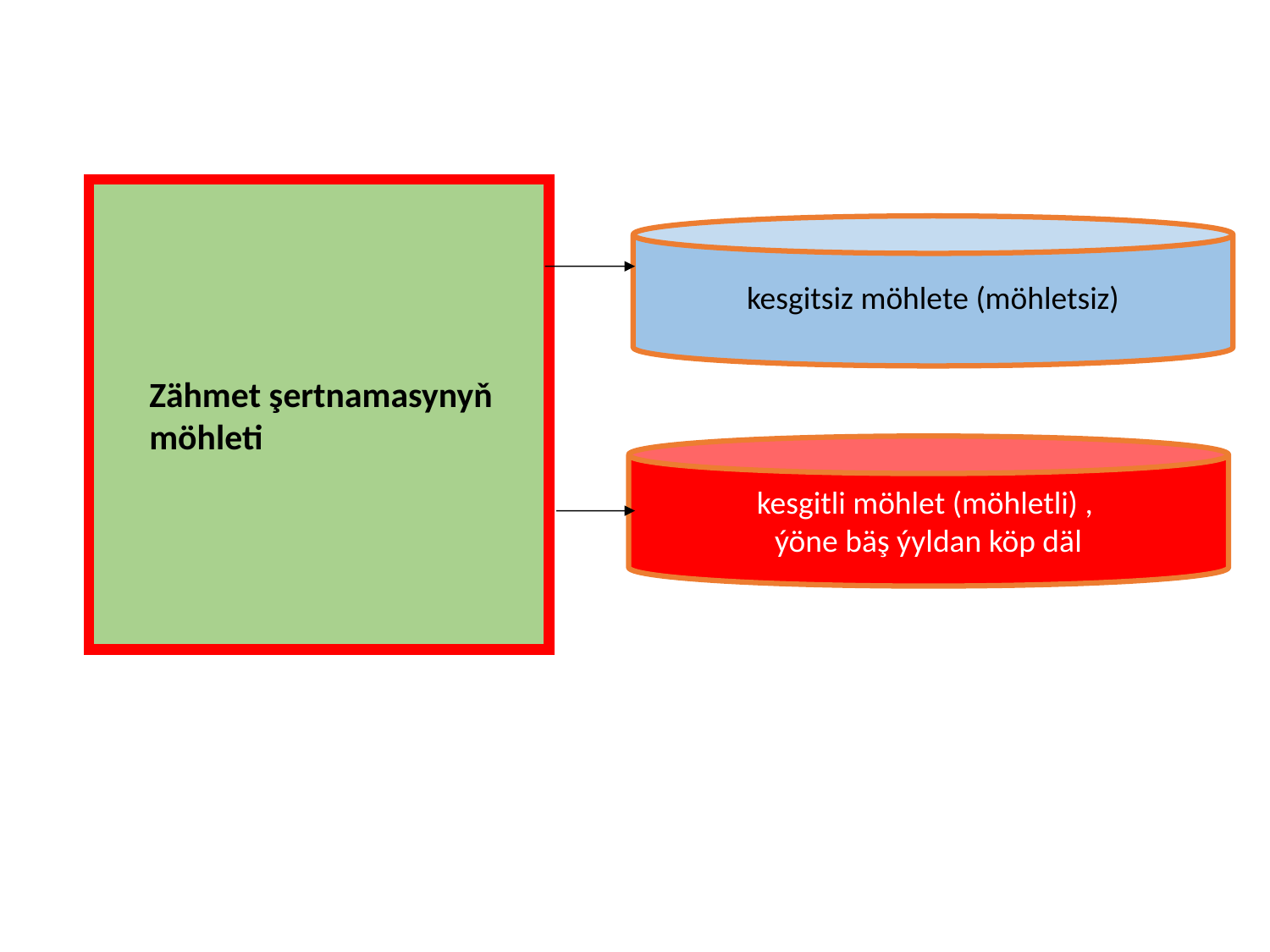

Zähmet şertnamasynyň
möhleti
kesgitsiz möhlete (möhletsiz)

kesgitli möhlet (möhletli) ,
ýöne bäş ýyldan köp däl